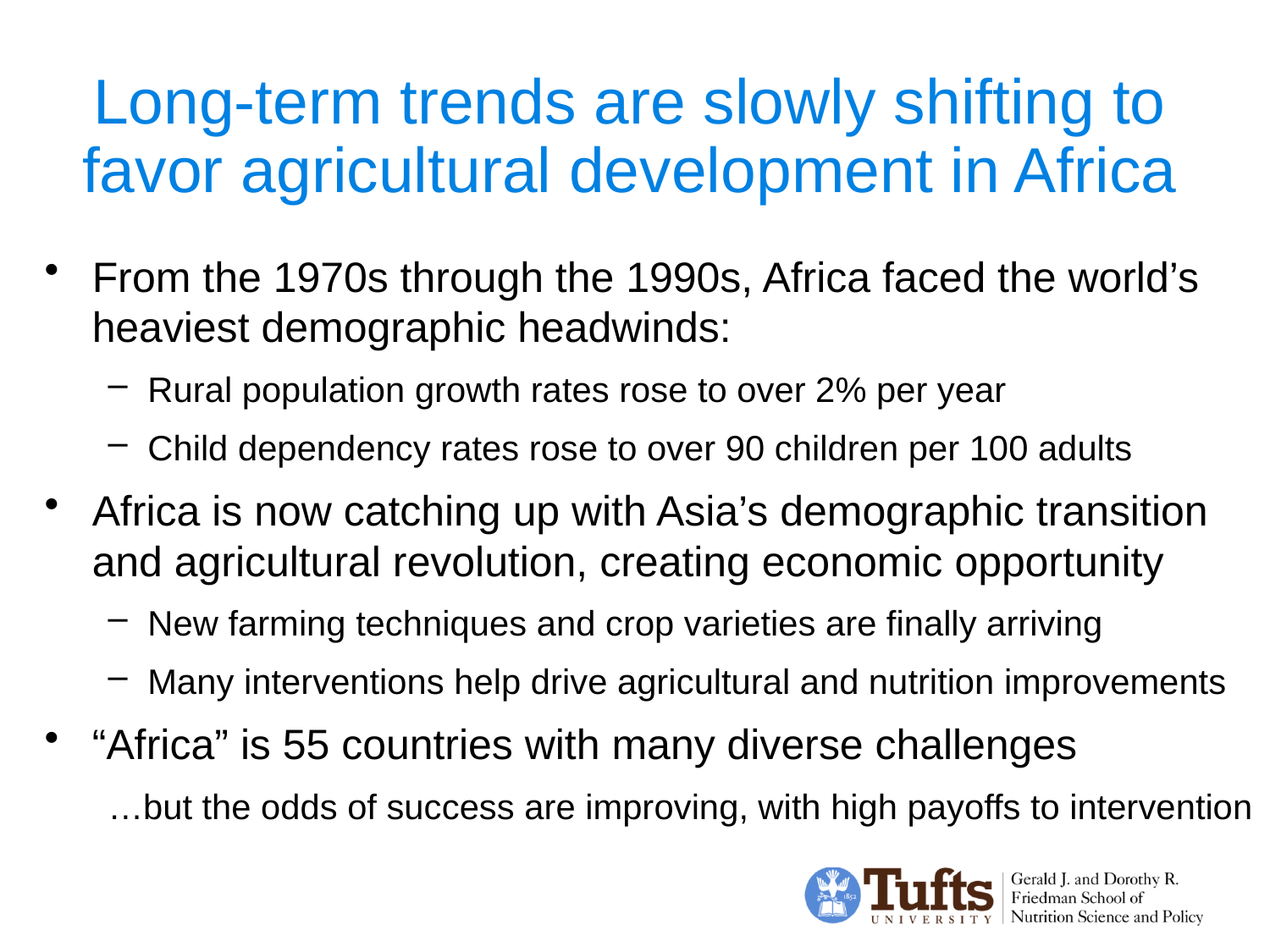

# Long-term trends are slowly shifting to favor agricultural development in Africa
From the 1970s through the 1990s, Africa faced the world’s heaviest demographic headwinds:
Rural population growth rates rose to over 2% per year
Child dependency rates rose to over 90 children per 100 adults
Africa is now catching up with Asia’s demographic transition and agricultural revolution, creating economic opportunity
New farming techniques and crop varieties are finally arriving
Many interventions help drive agricultural and nutrition improvements
“Africa” is 55 countries with many diverse challenges
…but the odds of success are improving, with high payoffs to intervention